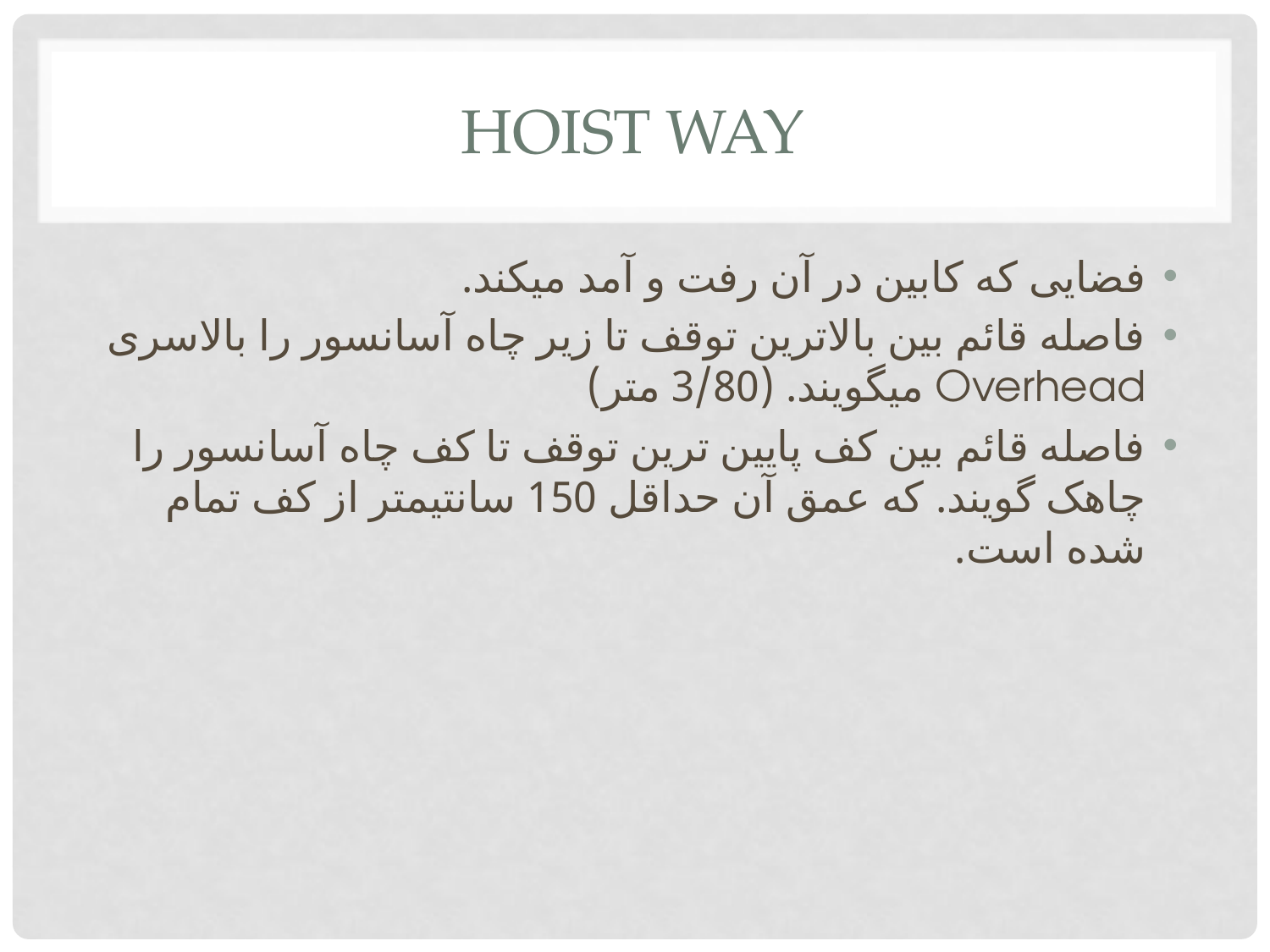

# Hoist way
فضایی که کابین در آن رفت و آمد میکند.
فاصله قائم بین بالاترین توقف تا زیر چاه آسانسور را بالاسری Overhead میگویند. (3/80 متر)
فاصله قائم بین کف پایین ترین توقف تا کف چاه آسانسور را چاهک گویند. که عمق آن حداقل 150 سانتیمتر از کف تمام شده است.